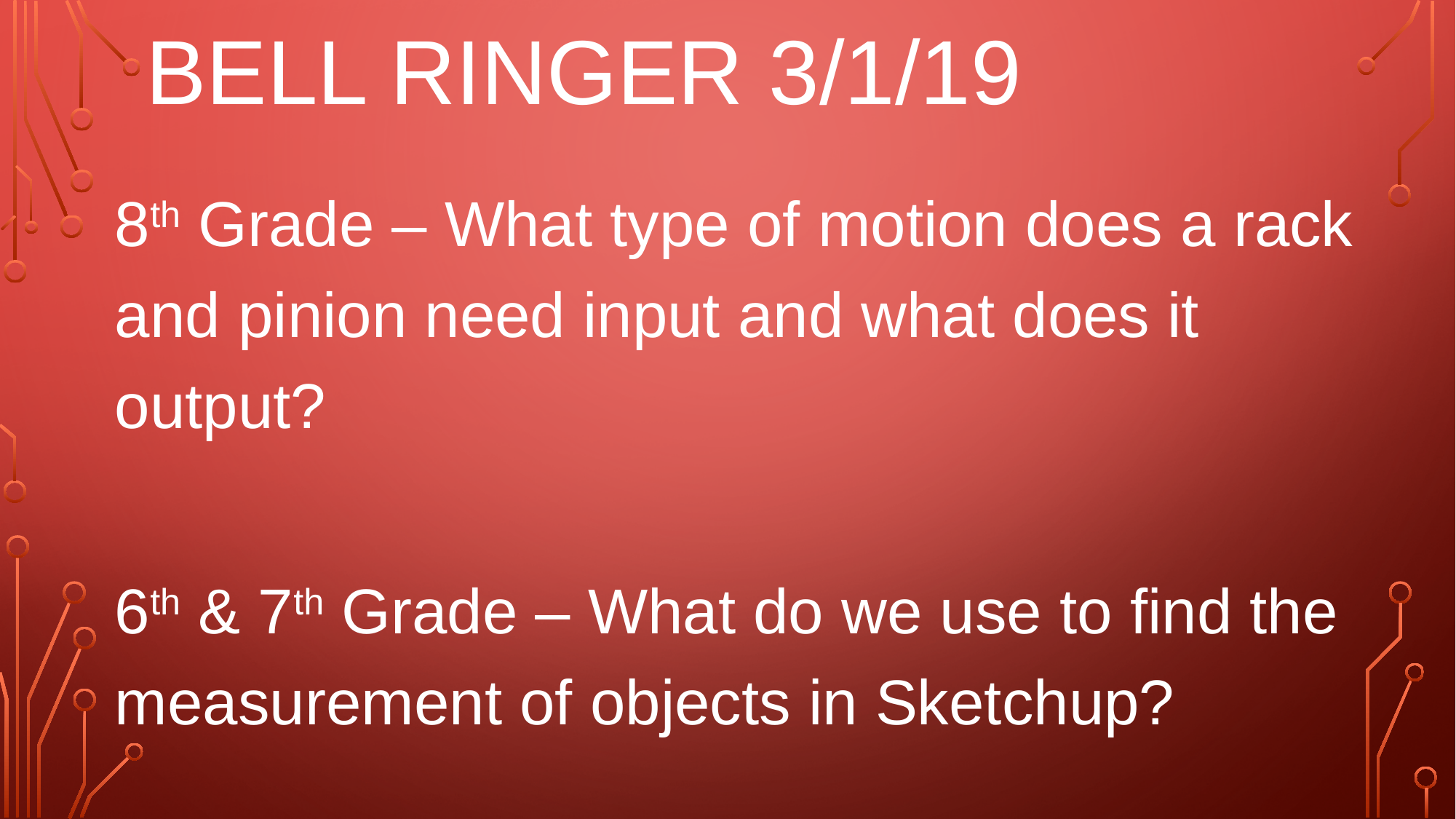

# Bell Ringer 3/1/19

8th Grade – What type of motion does a rack and pinion need input and what does it output?

6th & 7th Grade – What do we use to find the measurement of objects in Sketchup?